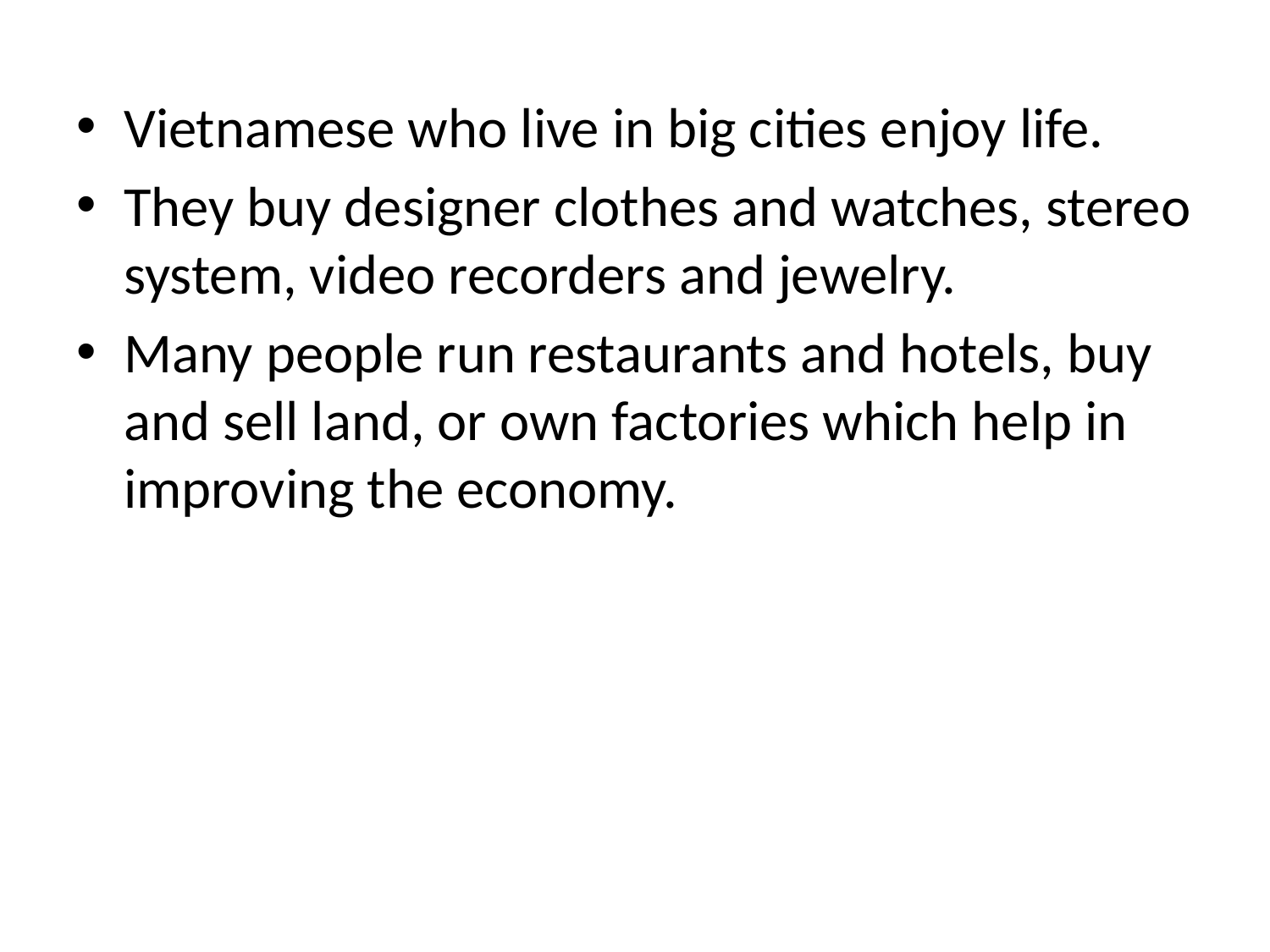

#
Vietnamese who live in big cities enjoy life.
They buy designer clothes and watches, stereo system, video recorders and jewelry.
Many people run restaurants and hotels, buy and sell land, or own factories which help in improving the economy.